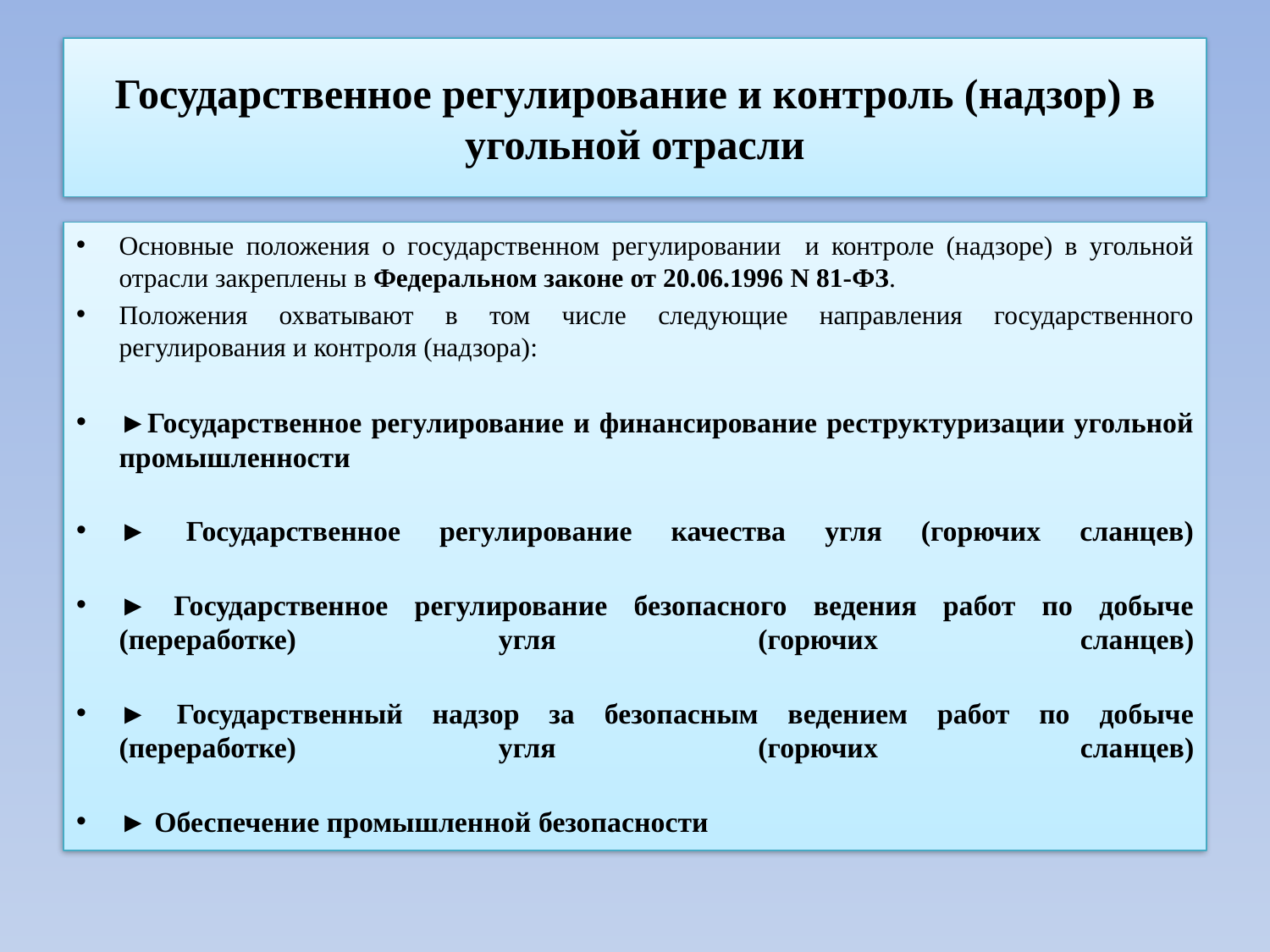

# Государственное регулирование и контроль (надзор) в угольной отрасли
Основные положения о государственном регулировании  и контроле (надзоре) в угольной отрасли закреплены в Федеральном законе от 20.06.1996 N 81-ФЗ.
Положения охватывают в том числе следующие направления государственного регулирования и контроля (надзора):

►Государственное регулирование и финансирование реструктуризации угольной промышленности
► Государственное регулирование качества угля (горючих сланцев)
► Государственное регулирование безопасного ведения работ по добыче (переработке) угля (горючих сланцев)
► Государственный надзор за безопасным ведением работ по добыче (переработке) угля (горючих сланцев)
► Обеспечение промышленной безопасности